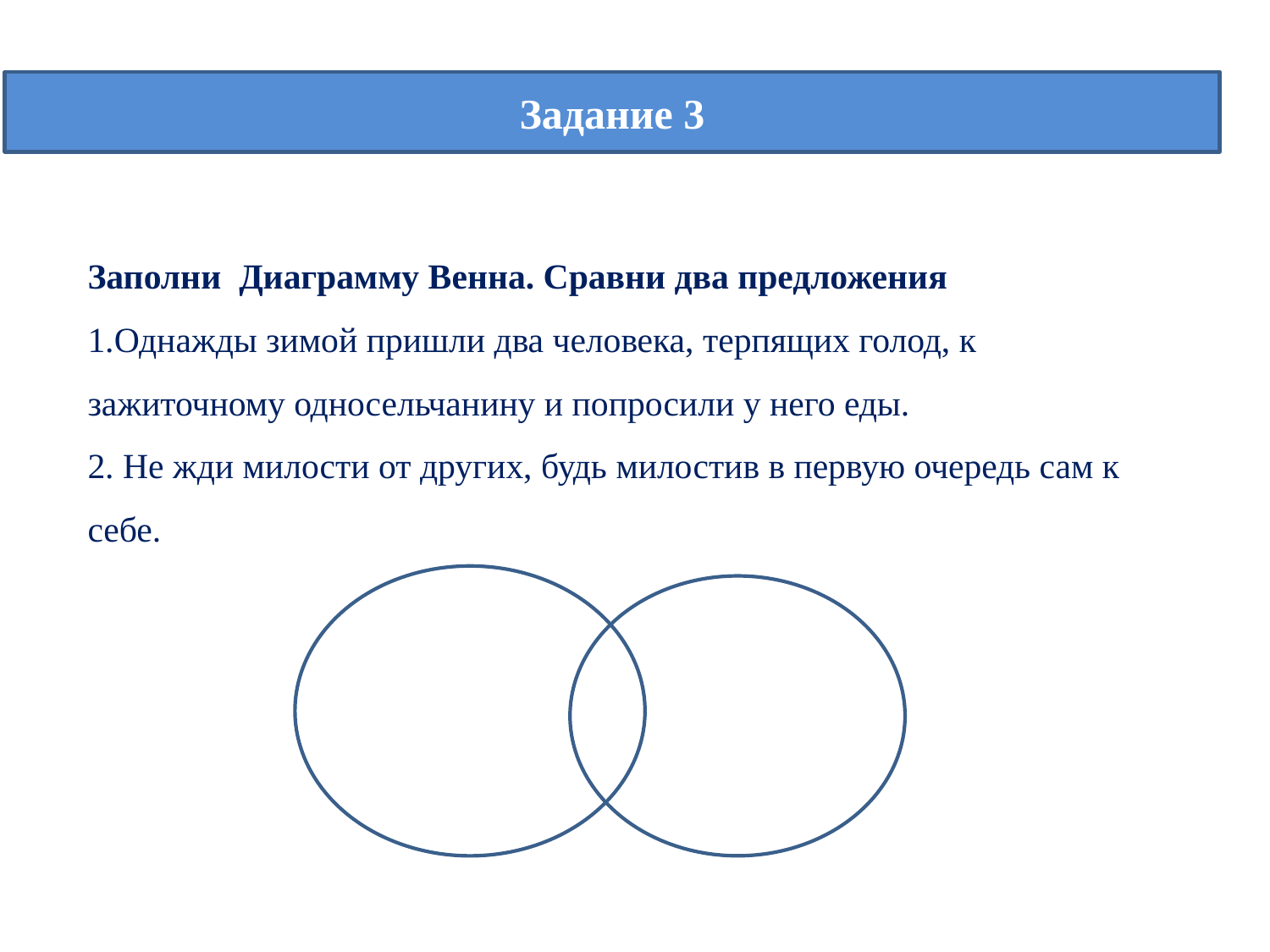

Задание 3
# Заполни  Диаграмму Венна. Сравни два предложения 1.Однажды зимой пришли два человека, терпящих голод, к зажиточному односельчанину и попросили у него еды. 2. Не жди милости от других, будь милостив в первую очередь сам к себе.
С